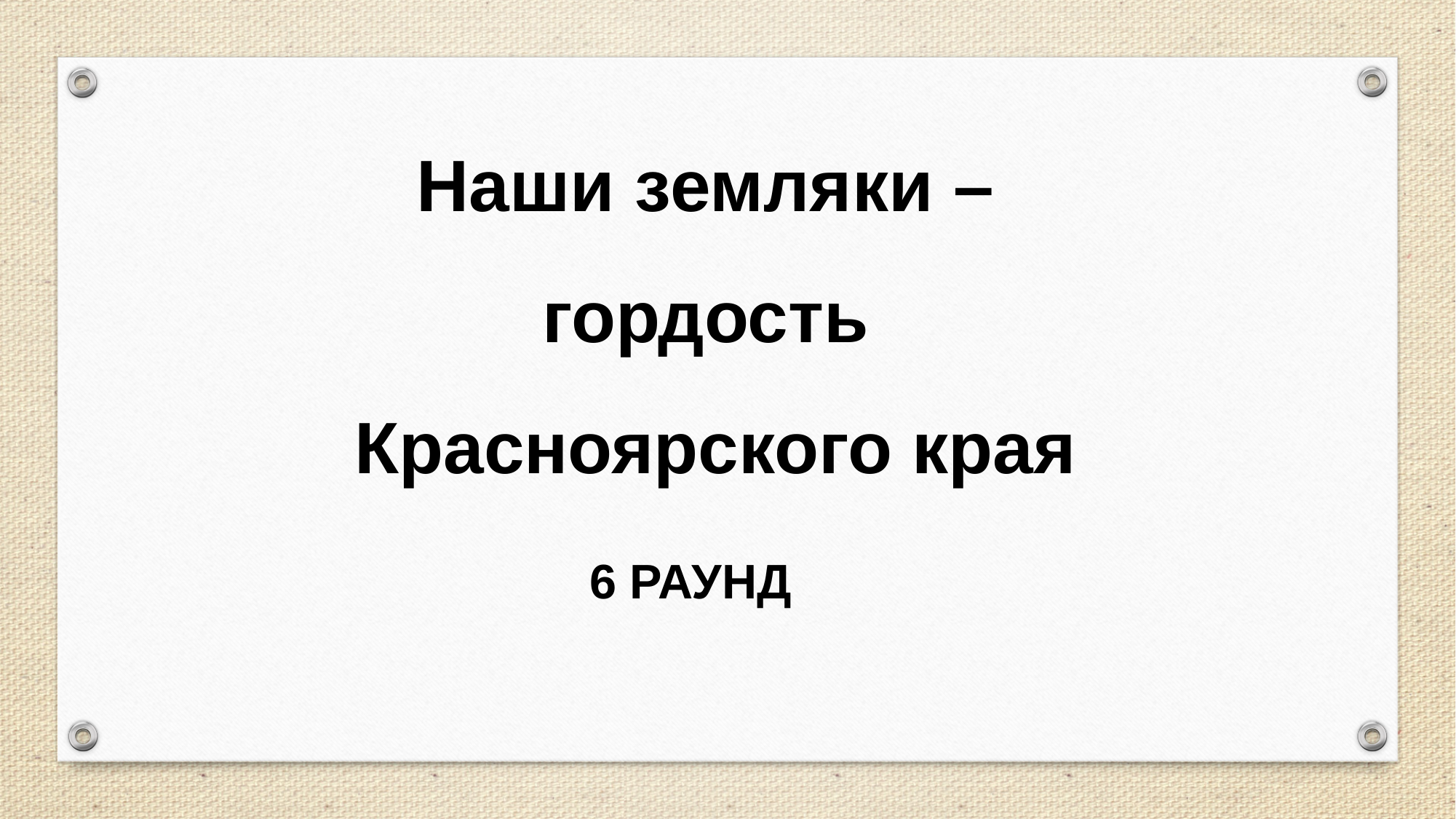

Наши земляки –
гордость
Красноярского края
6 РАУНД